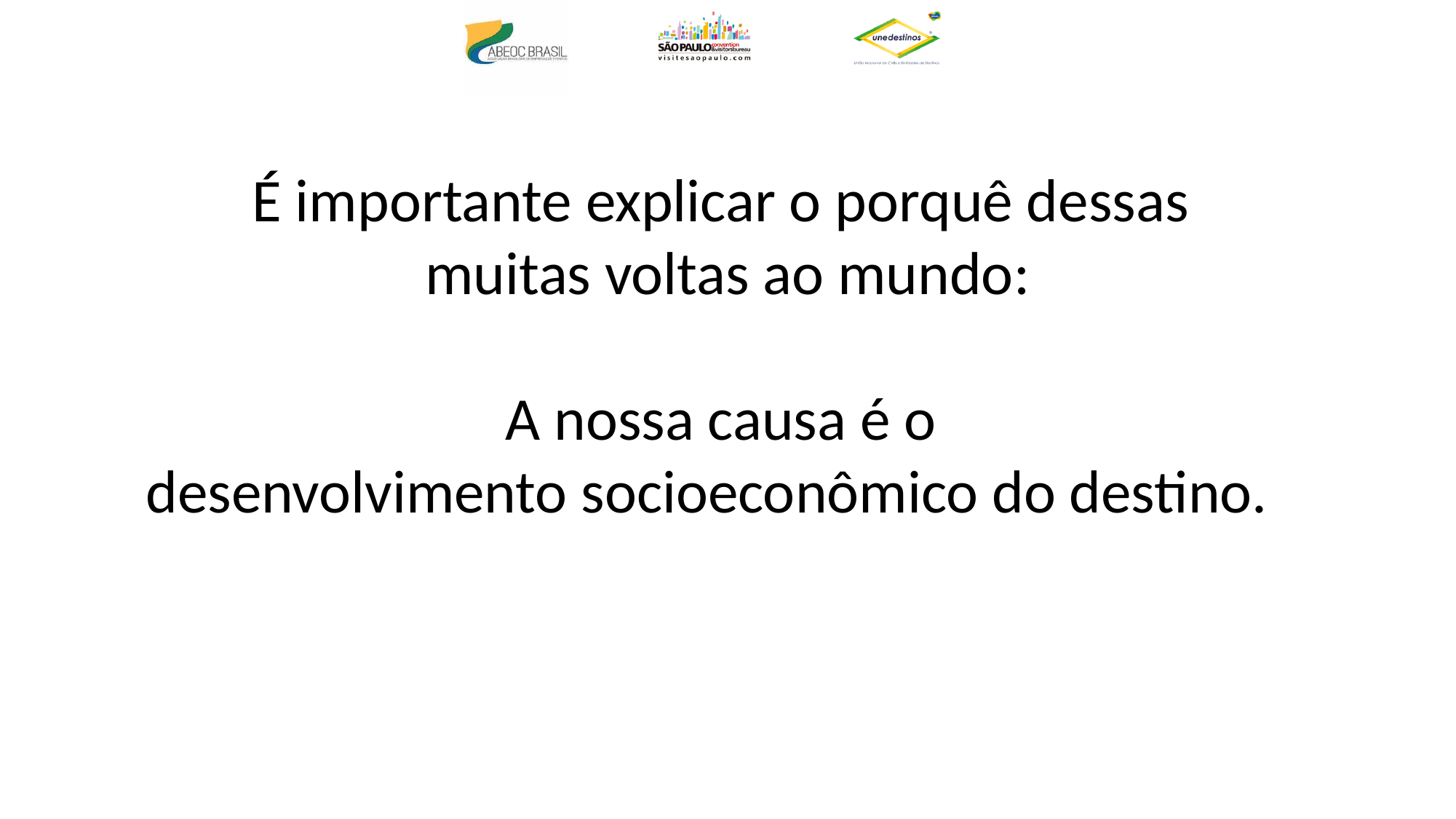

É importante explicar o porquê dessas
muitas voltas ao mundo:

A nossa causa é o
desenvolvimento socioeconômico do destino.